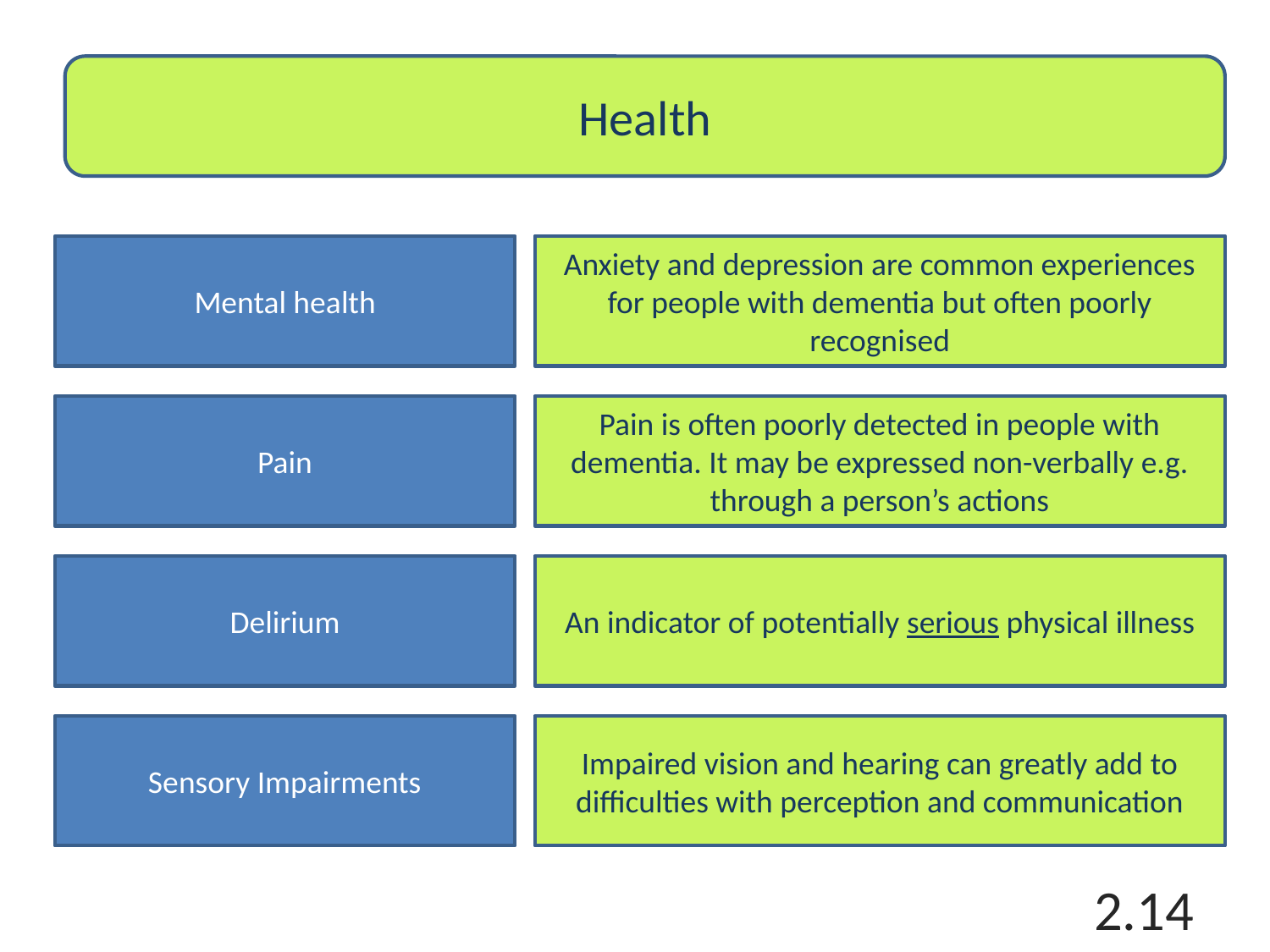

#

Health
Mental health
Anxiety and depression are common experiences for people with dementia but often poorly recognised
Pain
Pain is often poorly detected in people with dementia. It may be expressed non-verbally e.g. through a person’s actions
Delirium
An indicator of potentially serious physical illness
Sensory Impairments
Impaired vision and hearing can greatly add to difficulties with perception and communication
2.14